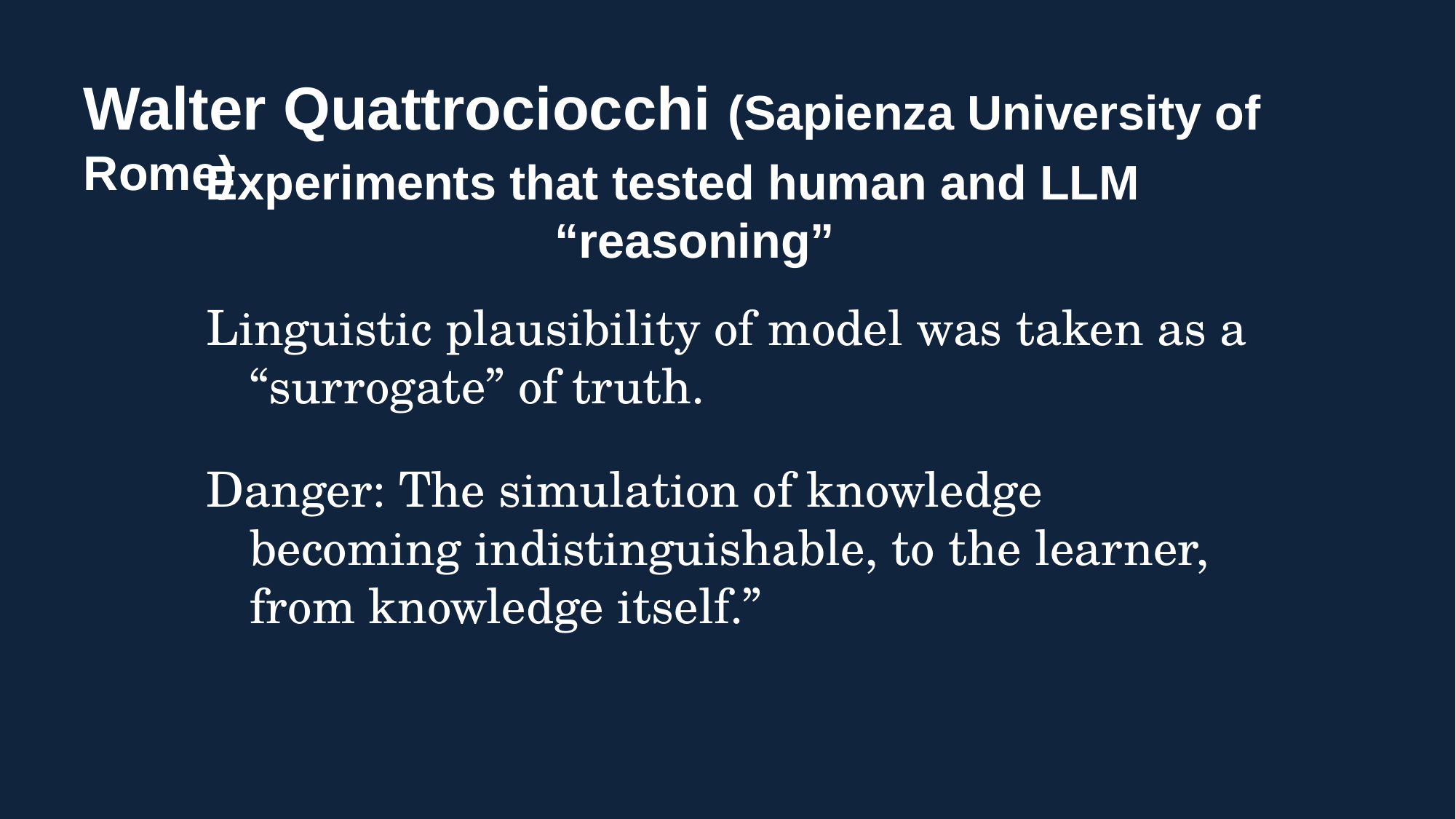

Walter Quattrociocchi (Sapienza University of Rome)
Experiments that tested human and LLM “reasoning”

Linguistic plausibility of model was taken as a “surrogate” of truth.
Danger: The simulation of knowledge becoming indistinguishable, to the learner, from knowledge itself.”